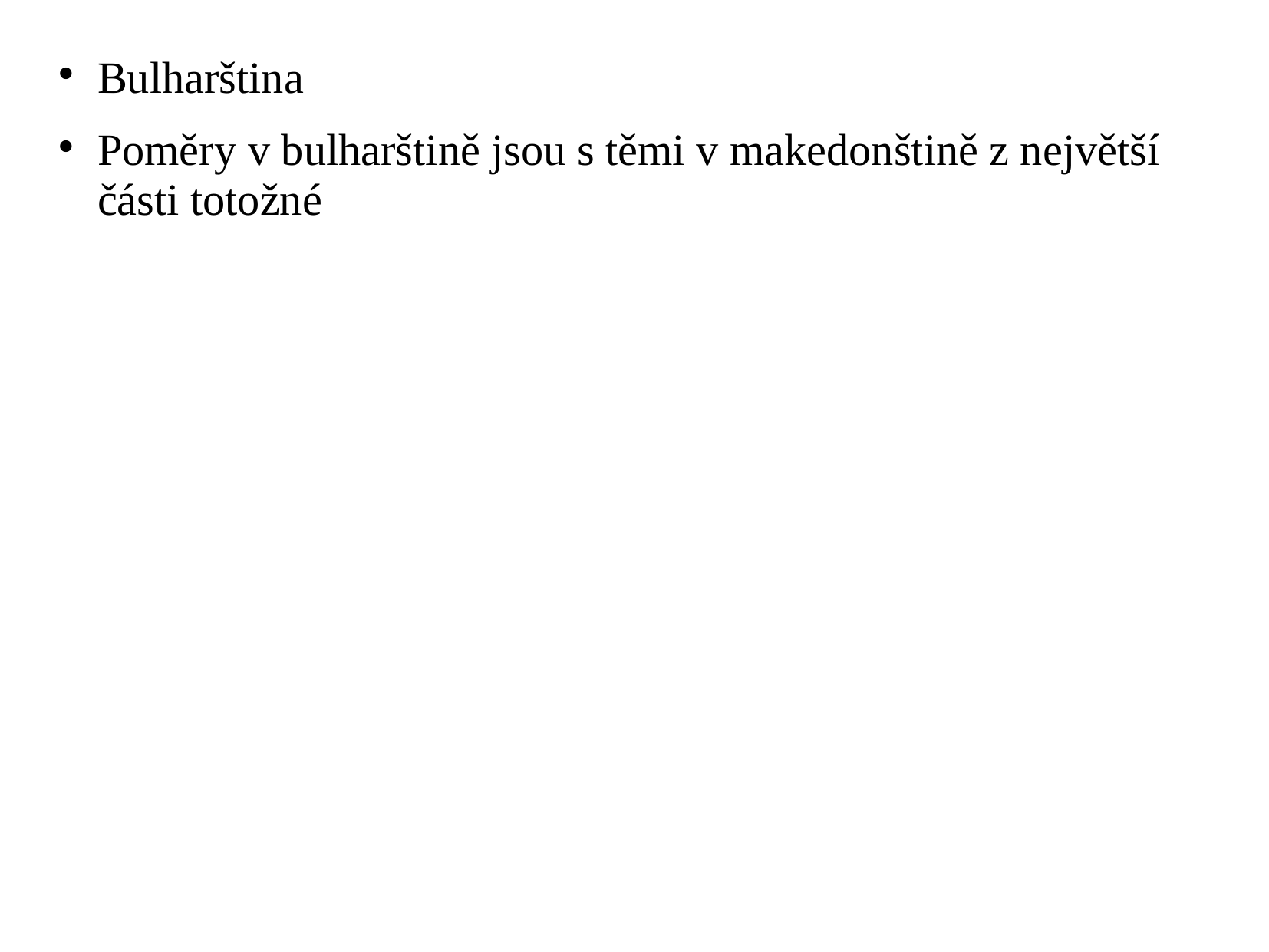

Bulharština
Poměry v bulharštině jsou s těmi v makedonštině z největší části totožné